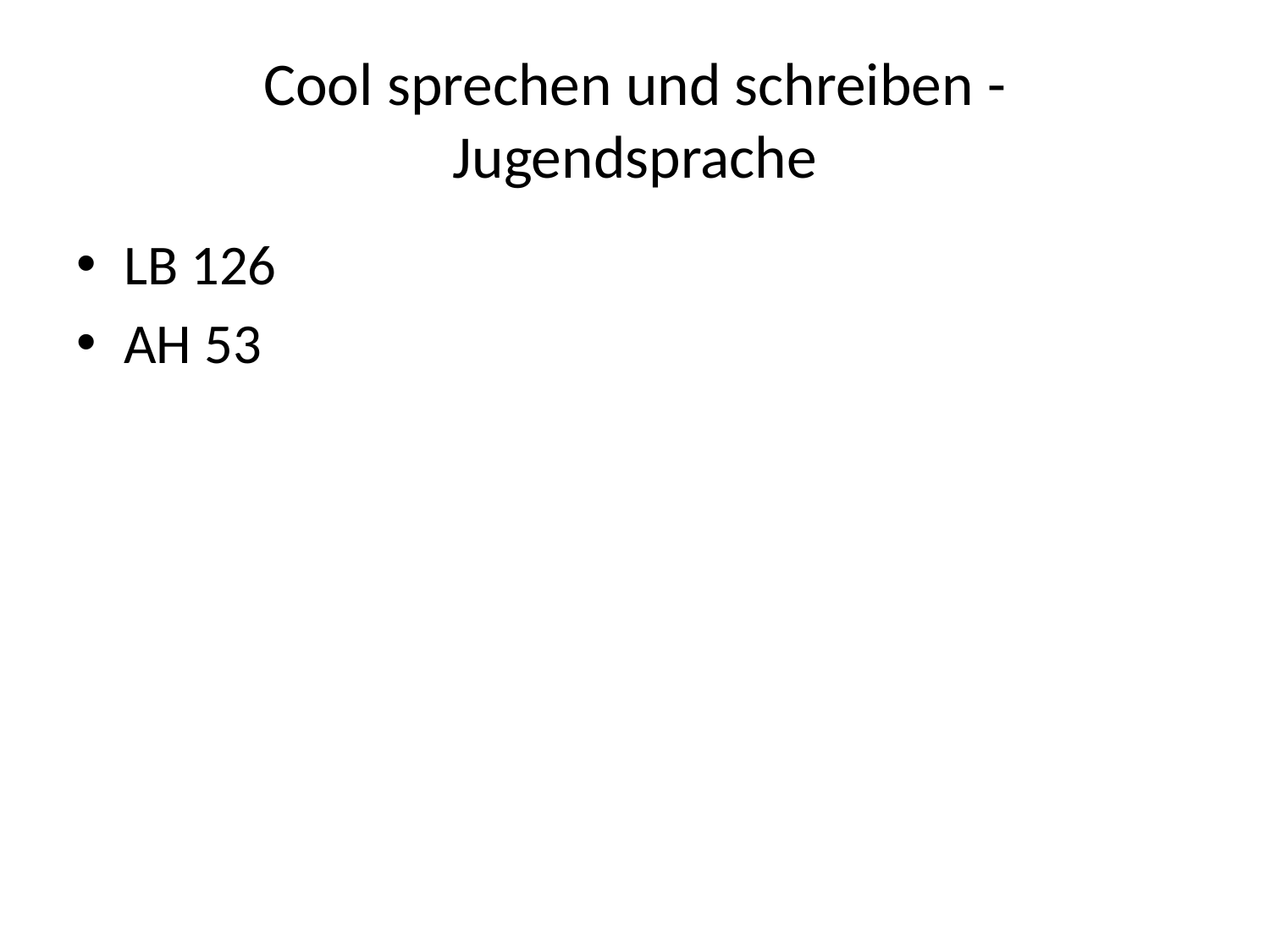

# Cool sprechen und schreiben - Jugendsprache
LB 126
AH 53